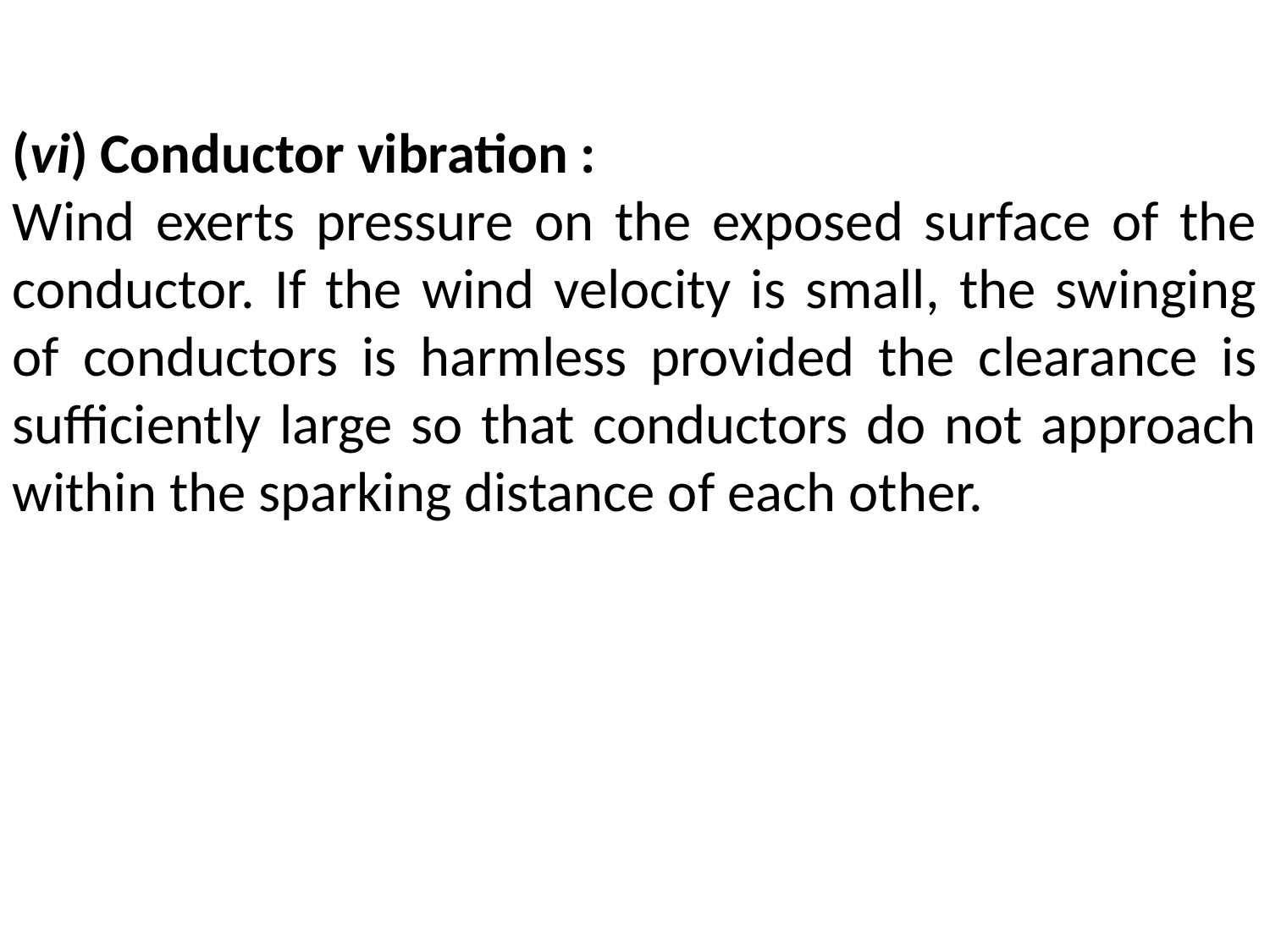

(vi) Conductor vibration :
Wind exerts pressure on the exposed surface of the conductor. If the wind velocity is small, the swinging of conductors is harmless provided the clearance is sufficiently large so that conductors do not approach within the sparking distance of each other.